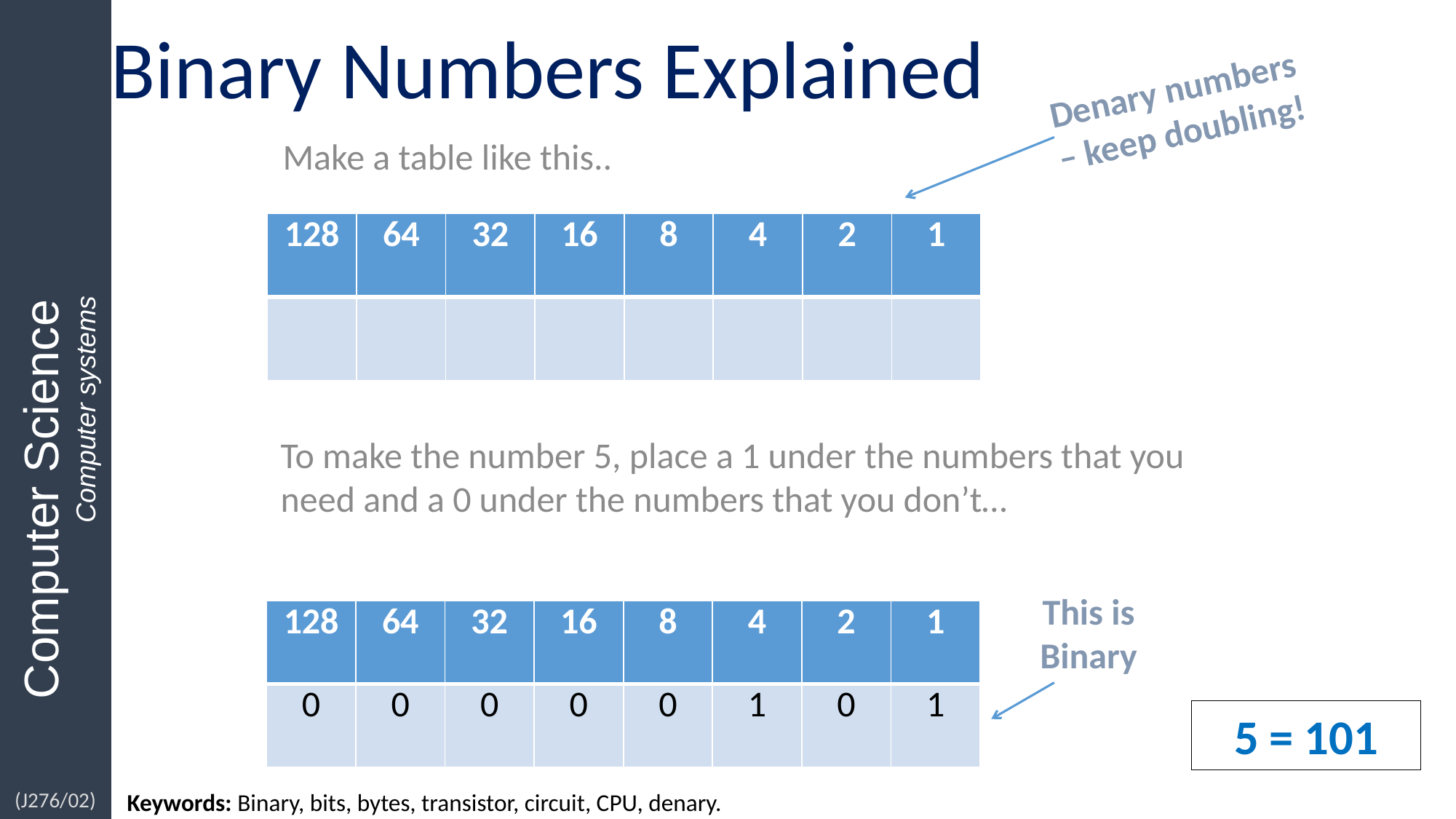

Binary Numbers Explained
Denary numbers – keep doubling!
Make a table like this..
| 128 | 64 | 32 | 16 | 8 | 4 | 2 | 1 |
| --- | --- | --- | --- | --- | --- | --- | --- |
|  |  |  |  |  |  |  |  |
To make the number 5, place a 1 under the numbers that you need and a 0 under the numbers that you don’t…
This is Binary
| 128 | 64 | 32 | 16 | 8 | 4 | 2 | 1 |
| --- | --- | --- | --- | --- | --- | --- | --- |
| 0 | 0 | 0 | 0 | 0 | 1 | 0 | 1 |
5 = 101
Keywords: Binary, bits, bytes, transistor, circuit, CPU, denary.